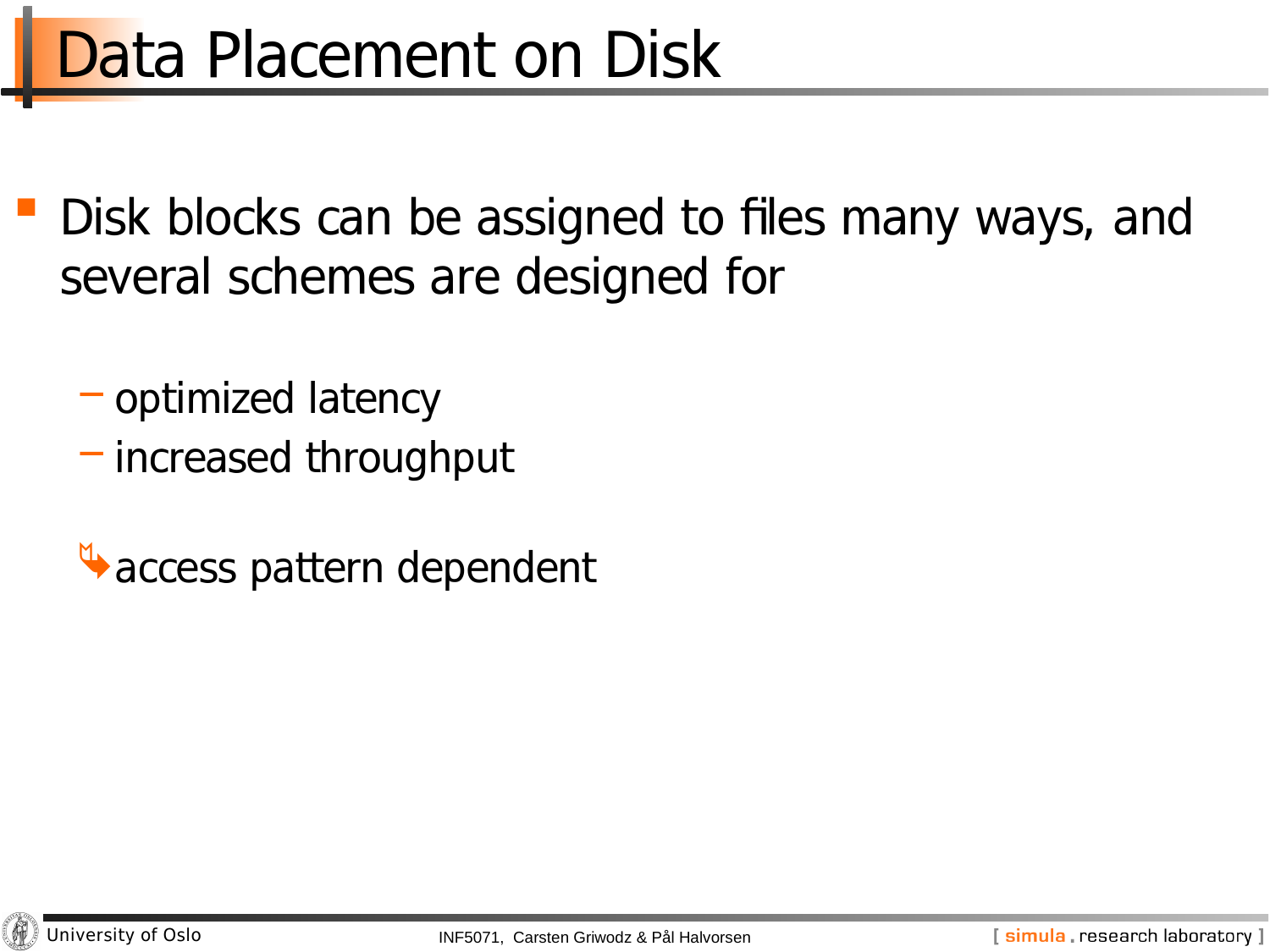

# Data Placement on Disk
Disk blocks can be assigned to files many ways, and several schemes are designed for
optimized latency
increased throughput
access pattern dependent